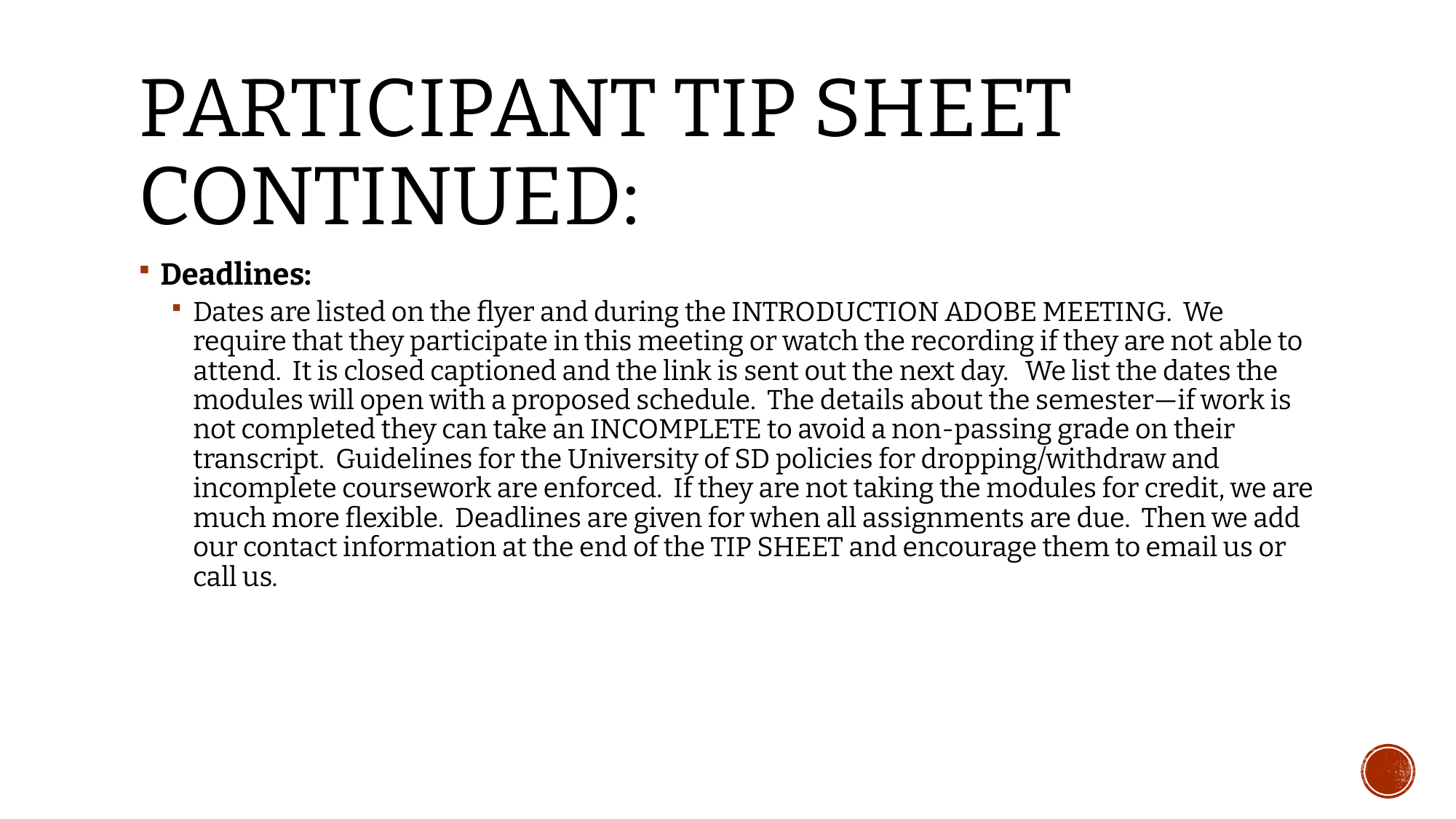

# Participant tip sheet Continued:
Deadlines:
Dates are listed on the flyer and during the INTRODUCTION ADOBE MEETING.  We require that they participate in this meeting or watch the recording if they are not able to attend.  It is closed captioned and the link is sent out the next day.   We list the dates the modules will open with a proposed schedule.  The details about the semester—if work is not completed they can take an INCOMPLETE to avoid a non-passing grade on their transcript.  Guidelines for the University of SD policies for dropping/withdraw and incomplete coursework are enforced.  If they are not taking the modules for credit, we are much more flexible.  Deadlines are given for when all assignments are due.  Then we add our contact information at the end of the TIP SHEET and encourage them to email us or call us.